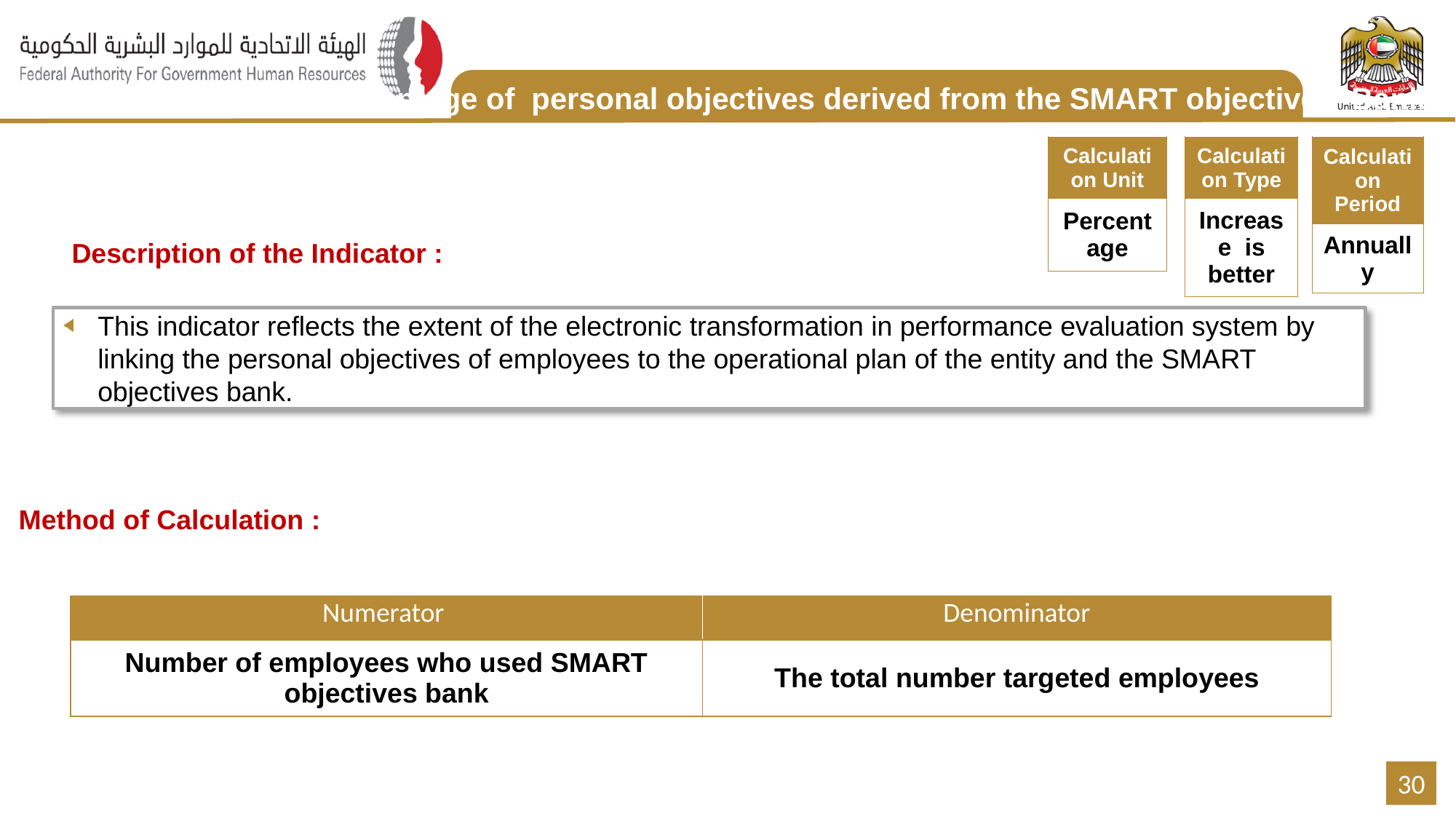

Percentage of  personal objectives derived from the SMART objectives  Bank
| Calculation Unit |
| --- |
| Percentage |
| Calculation Type |
| --- |
| Increase is better |
| Calculation Period |
| --- |
| Annually |
Description of the Indicator :
This indicator reflects the extent of the electronic transformation in performance evaluation system by linking the personal objectives of employees to the operational plan of the entity and the SMART objectives bank.
Method of Calculation :
| Numerator | Denominator |
| --- | --- |
| Number of employees who used SMART objectives bank | The total number targeted employees |
30